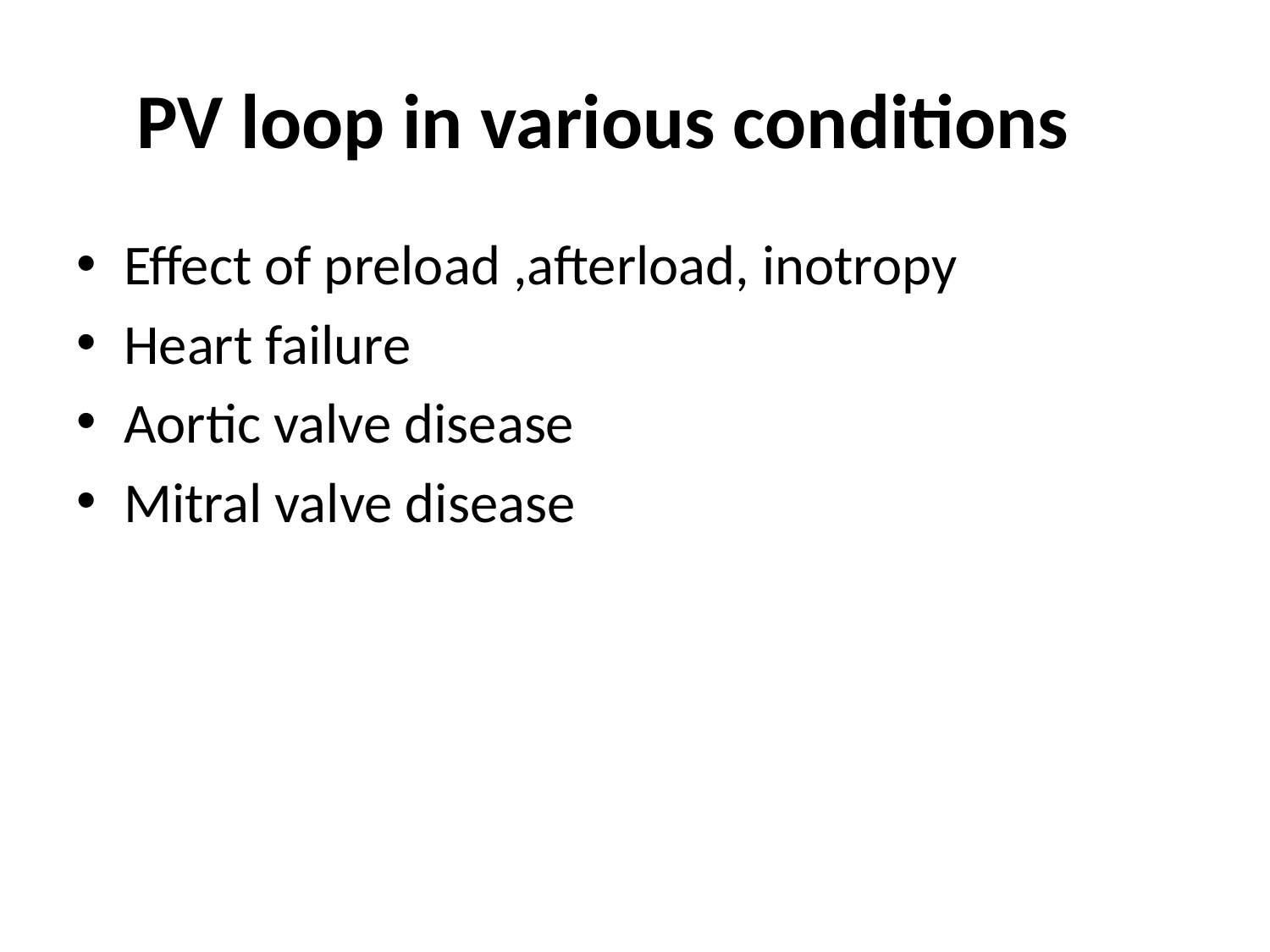

# PV loop in various conditions
Effect of preload ,afterload, inotropy
Heart failure
Aortic valve disease
Mitral valve disease